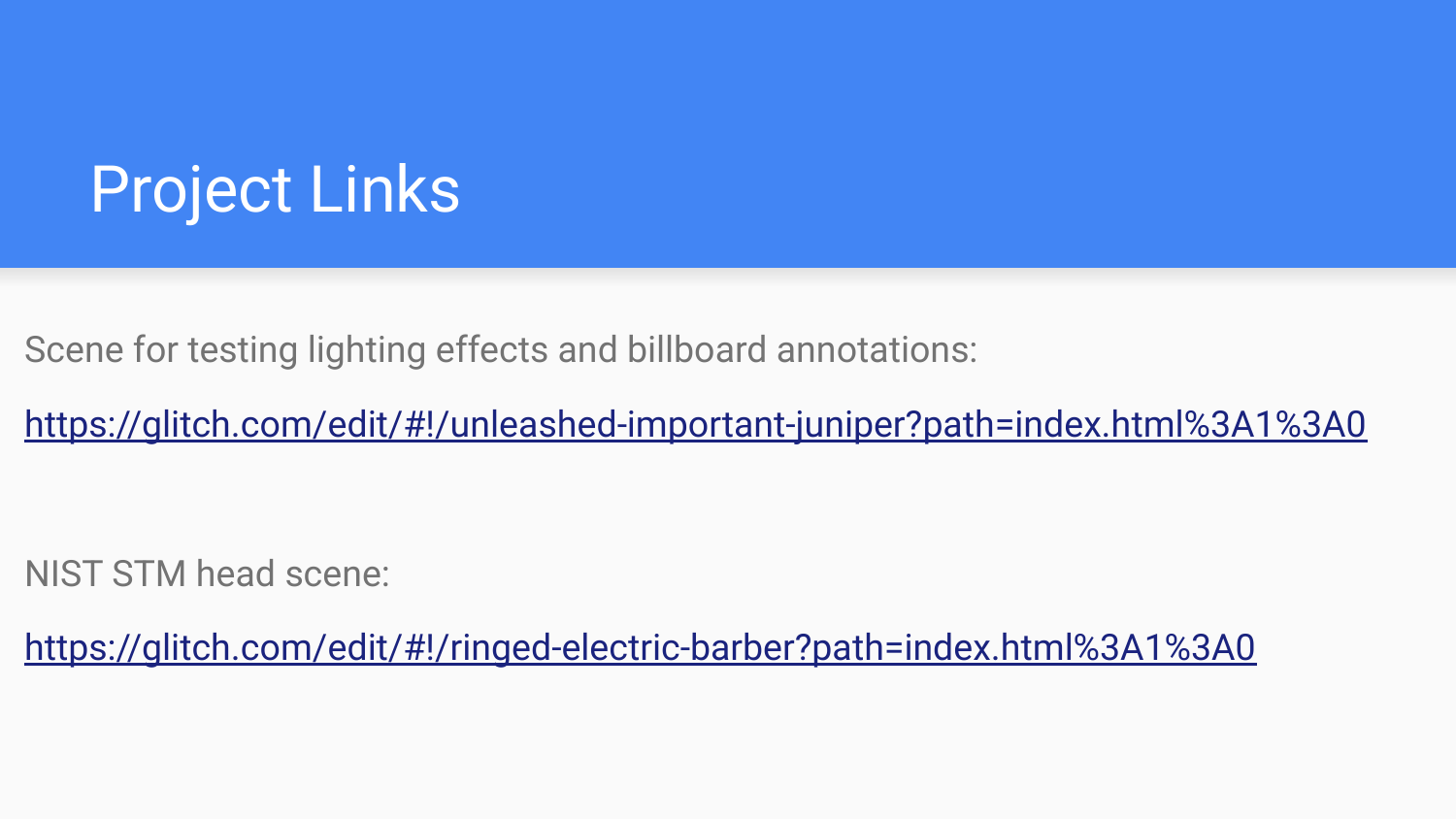

# Project Links
Scene for testing lighting effects and billboard annotations:
https://glitch.com/edit/#!/unleashed-important-juniper?path=index.html%3A1%3A0

NIST STM head scene:
https://glitch.com/edit/#!/ringed-electric-barber?path=index.html%3A1%3A0